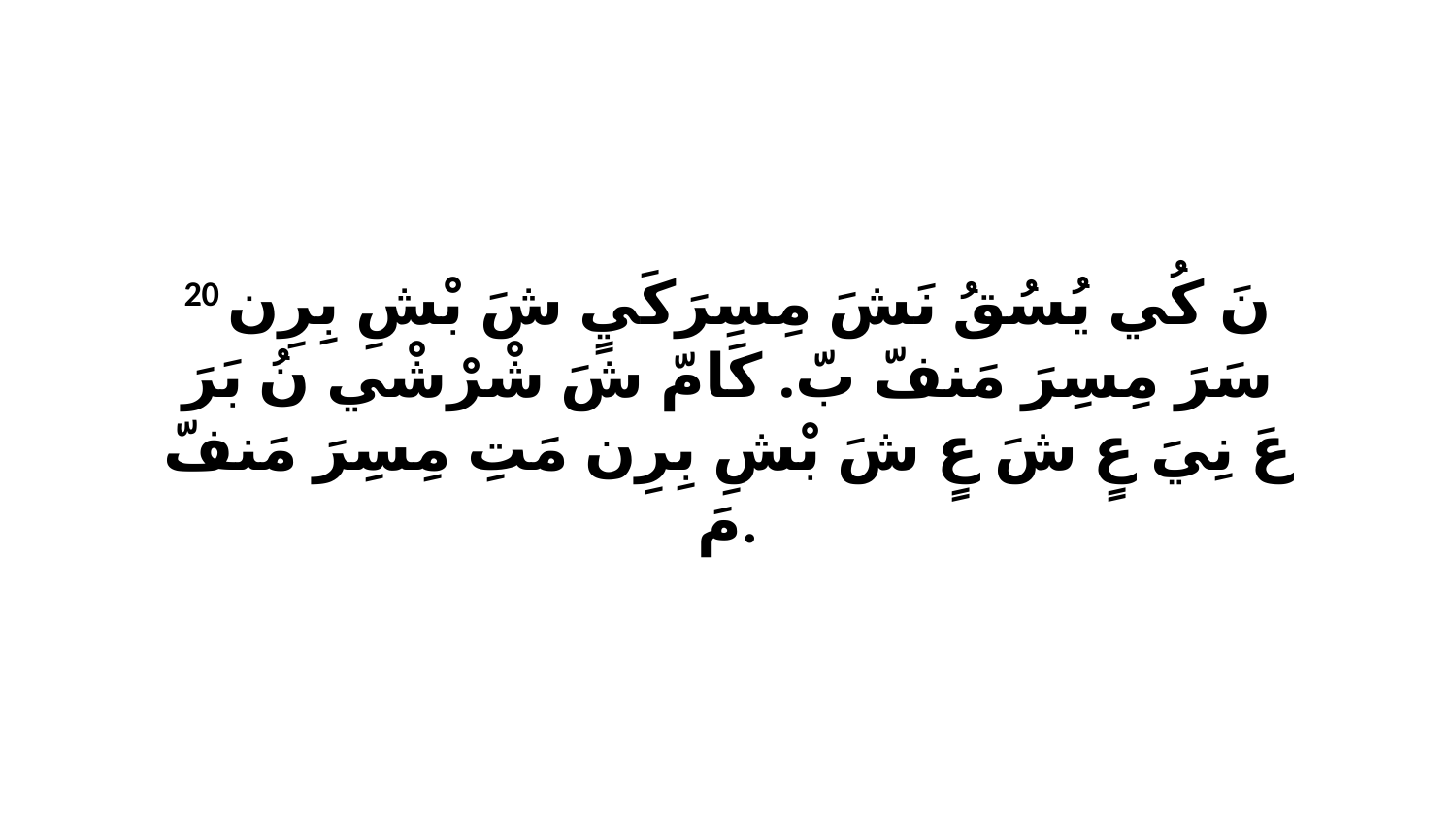

20 نَ كُي يُسُقُ نَشَ مِسِرَكَيٍ شَ بْشِ بِرِن سَرَ مِسِرَ مَنفّ بّ. كَامّ شَ شْرْشْي نُ بَرَ عَ نِيَ عٍ شَ عٍ شَ بْشِ بِرِن مَتِ مِسِرَ مَنفّ مَ.